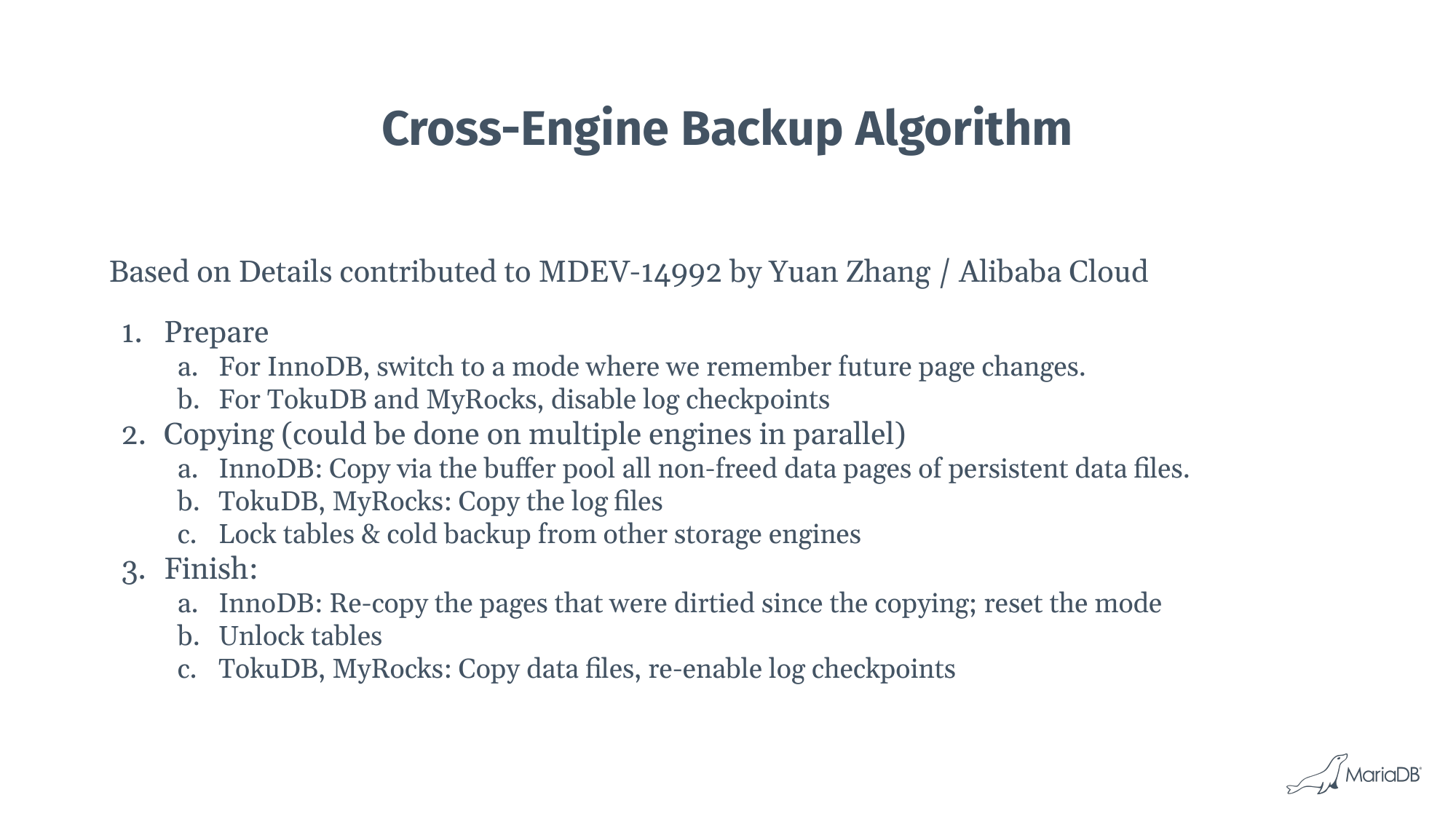

# Cross-Engine Backup Algorithm
Based on Details contributed to MDEV-14992 by Yuan Zhang / Alibaba Cloud
Prepare
For InnoDB, switch to a mode where we remember future page changes.
For TokuDB and MyRocks, disable log checkpoints
Copying (could be done on multiple engines in parallel)
InnoDB: Copy via the buffer pool all non-freed data pages of persistent data files.
TokuDB, MyRocks: Copy the log files
Lock tables & cold backup from other storage engines
Finish:
InnoDB: Re-copy the pages that were dirtied since the copying; reset the mode
Unlock tables
TokuDB, MyRocks: Copy data files, re-enable log checkpoints